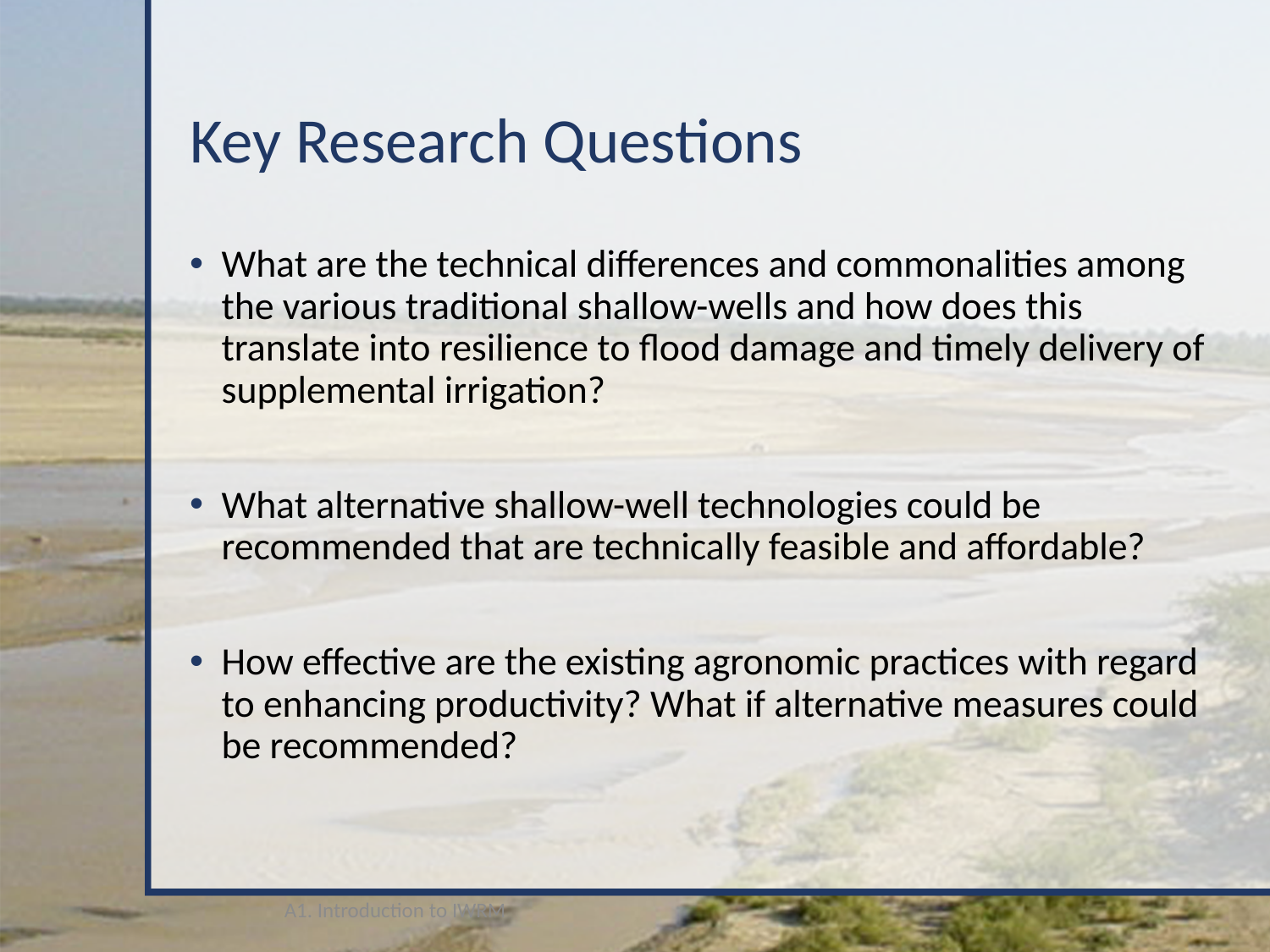

# Key Research Questions

What are the technical differences and commonalities among the various traditional shallow-wells and how does this translate into resilience to flood damage and timely delivery of supplemental irrigation?

What alternative shallow-well technologies could be recommended that are technically feasible and affordable?

How effective are the existing agronomic practices with regard to enhancing productivity? What if alternative measures could be recommended?

A1. Introduction to IWRM